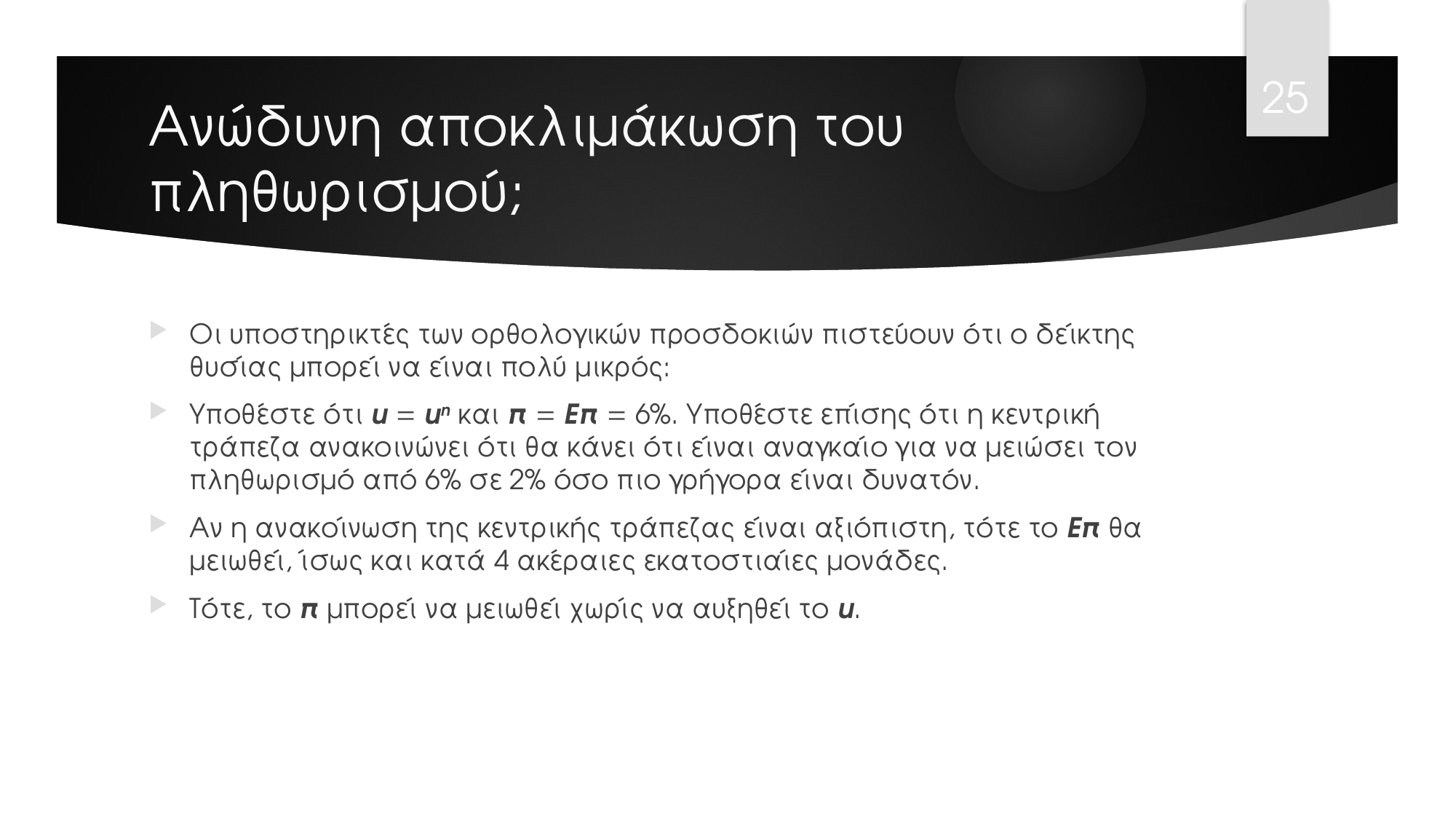

25
# Ανώδυνη αποκλιμάκωση του πληθωρισμού;
Οι υποστηρικτές των ορθολογικών προσδοκιών πιστεύουν ότι ο δείκτης θυσίας μπορεί να είναι πολύ μικρός:
Υποθέστε ότι u = un και π = Επ = 6%. Υποθέστε επίσης ότι η κεντρική τράπεζα ανακοινώνει ότι θα κάνει ότι είναι αναγκαίο για να μειώσει τον πληθωρισμό από 6% σε 2% όσο πιο γρήγορα είναι δυνατόν.
Αν η ανακοίνωση της κεντρικής τράπεζας είναι αξιόπιστη, τότε το Επ θα μειωθεί, ίσως και κατά 4 ακέραιες εκατοστιαίες μονάδες.
Τότε, το π μπορεί να μειωθεί χωρίς να αυξηθεί το u.